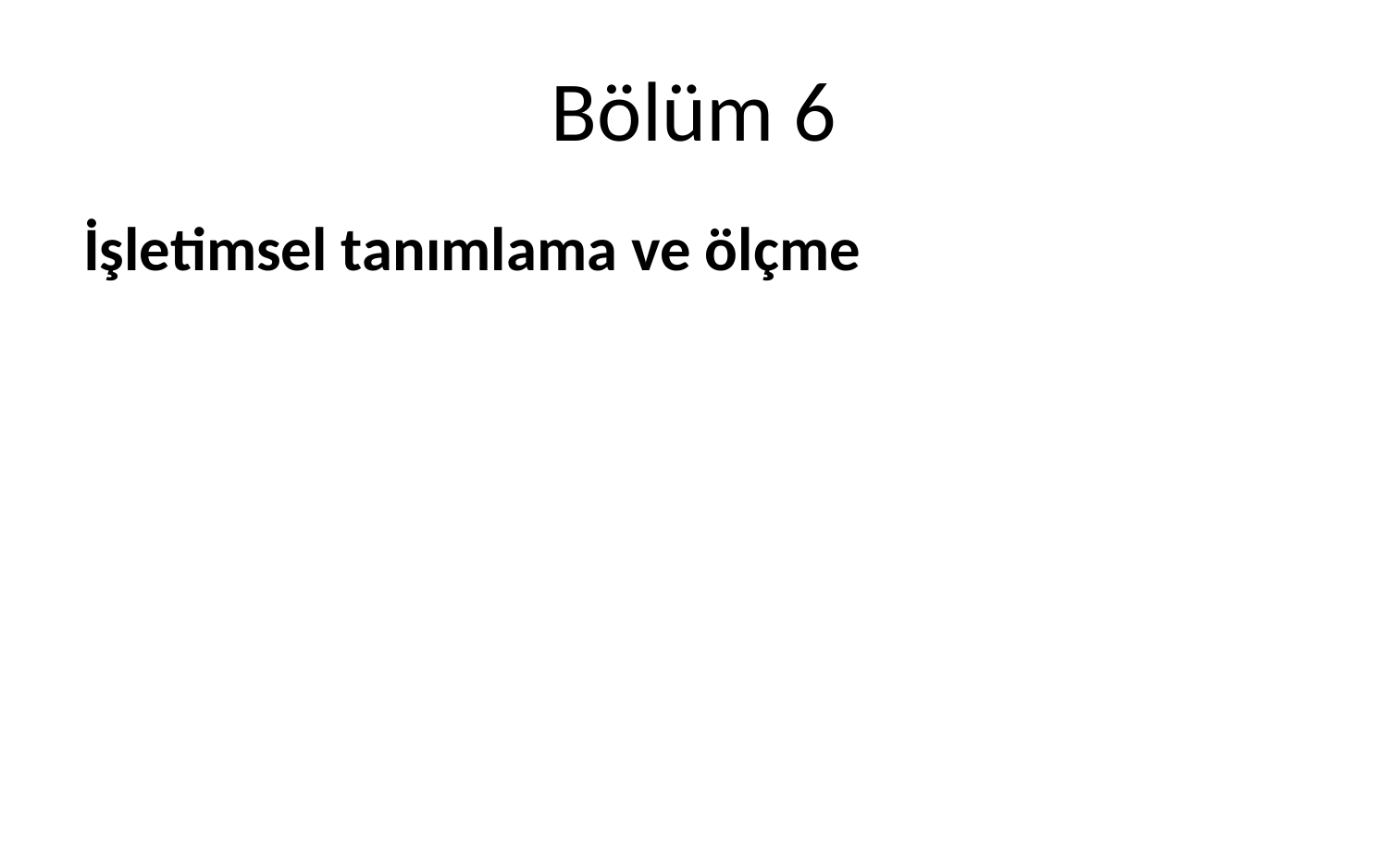

# Bölüm 6
İşletimsel tanımlama ve ölçme